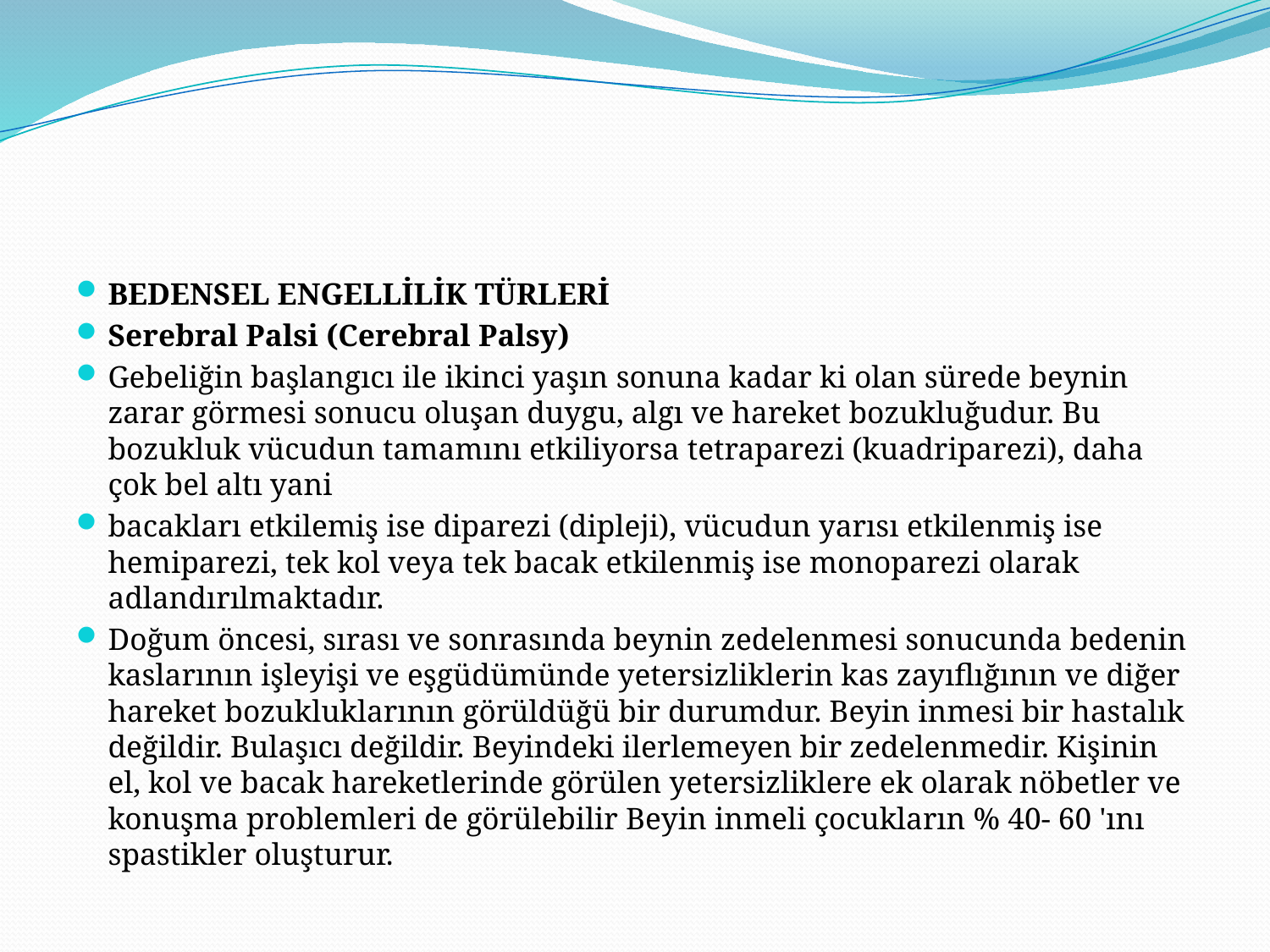

#
BEDENSEL ENGELLİLİK TÜRLERİ
Serebral Palsi (Cerebral Palsy)
Gebeliğin başlangıcı ile ikinci yaşın sonuna kadar ki olan sürede beynin zarar görmesi sonucu oluşan duygu, algı ve hareket bozukluğudur. Bu bozukluk vücudun tamamını etkiliyorsa tetraparezi (kuadriparezi), daha çok bel altı yani
bacakları etkilemiş ise diparezi (dipleji), vücudun yarısı etkilenmiş ise hemiparezi, tek kol veya tek bacak etkilenmiş ise monoparezi olarak adlandırılmaktadır.
Doğum öncesi, sırası ve sonrasında beynin zedelenmesi sonucunda bedenin kaslarının işleyişi ve eşgüdümünde yetersizliklerin kas zayıflığının ve diğer hareket bozukluklarının görüldüğü bir durumdur. Beyin inmesi bir hastalık değildir. Bulaşıcı değildir. Beyindeki ilerlemeyen bir zedelenmedir. Kişinin el, kol ve bacak hareketlerinde görülen yetersizliklere ek olarak nöbetler ve konuşma problemleri de görülebilir Beyin inmeli çocukların % 40- 60 'ını spastikler oluşturur.